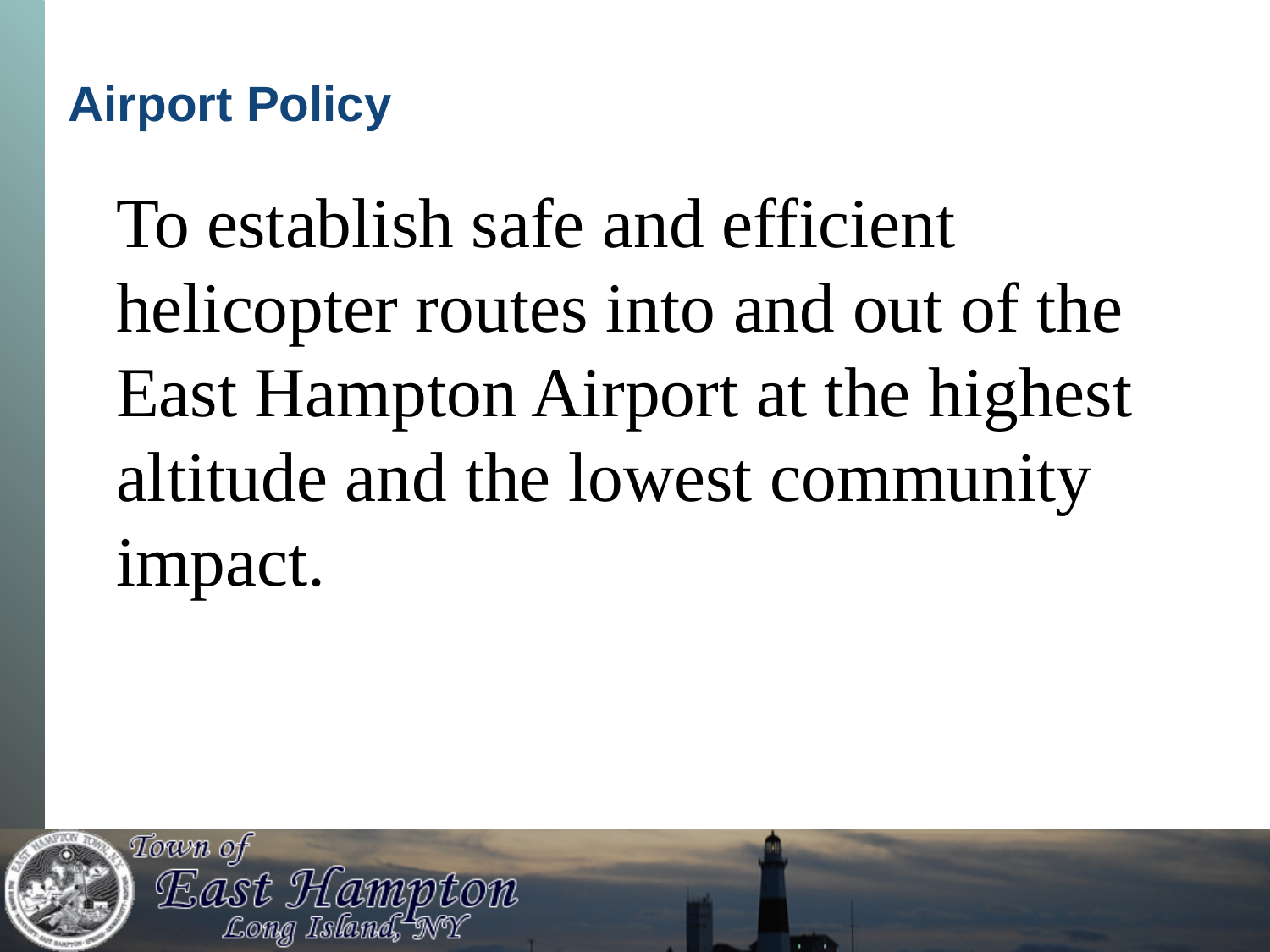

Airport Policy
	To establish safe and efficient helicopter routes into and out of the East Hampton Airport at the highest altitude and the lowest community impact.